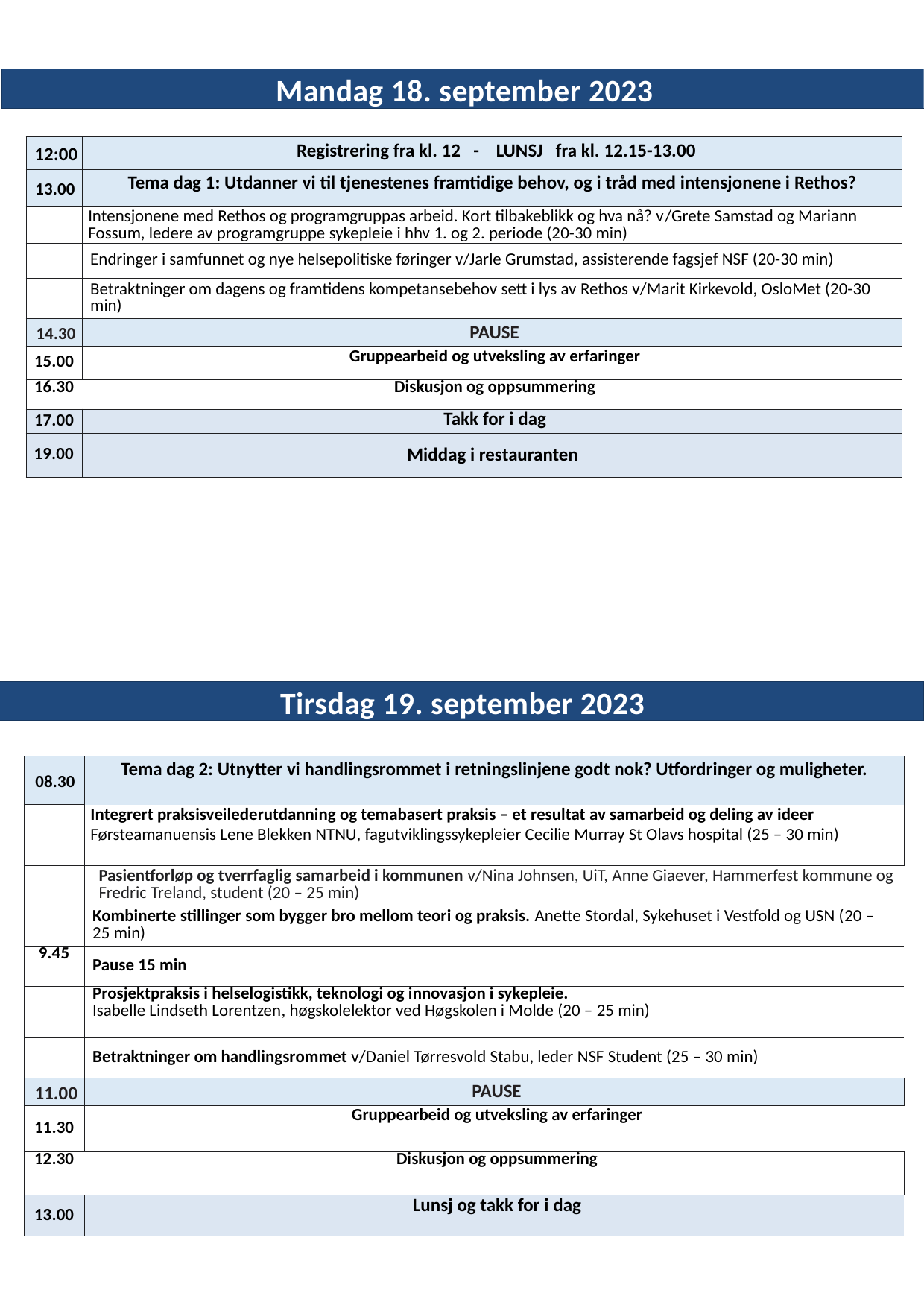

# Mandag 18. september 2023
| 12:00 | Registrering fra kl. 12 - LUNSJ fra kl. 12.15-13.00 |
| --- | --- |
| 13.00 | Tema dag 1: Utdanner vi til tjenestenes framtidige behov, og i tråd med intensjonene i Rethos? |
|  | Intensjonene med Rethos og programgruppas arbeid. Kort tilbakeblikk og hva nå? v/Grete Samstad og Mariann Fossum, ledere av programgruppe sykepleie i hhv 1. og 2. periode (20-30 min) |
|  | Endringer i samfunnet og nye helsepolitiske føringer v/Jarle Grumstad, assisterende fagsjef NSF (20-30 min) |
|  | Betraktninger om dagens og framtidens kompetansebehov sett i lys av Rethos v/Marit Kirkevold, OsloMet (20-30 min) |
| 14.30 | PAUSE |
| 15.00 | Gruppearbeid og utveksling av erfaringer |
| 16.30 | Diskusjon og oppsummering |
| 17.00 | Takk for i dag |
| 19.00 | Middag i restauranten |
Tirsdag 19. september 2023
| 08.30 | Tema dag 2: Utnytter vi handlingsrommet i retningslinjene godt nok? Utfordringer og muligheter. |
| --- | --- |
|  | Integrert praksisveilederutdanning og temabasert praksis – et resultat av samarbeid og deling av ideer Førsteamanuensis Lene Blekken NTNU, fagutviklingssykepleier Cecilie Murray St Olavs hospital (25 – 30 min) |
|  | Pasientforløp og tverrfaglig samarbeid i kommunen v/Nina Johnsen, UiT, Anne Giaever, Hammerfest kommune og Fredric Treland, student (20 – 25 min) |
|  | Kombinerte stillinger som bygger bro mellom teori og praksis. Anette Stordal, Sykehuset i Vestfold og USN (20 – 25 min) |
| 9.45 | Pause 15 min |
|  | Prosjektpraksis i helselogistikk, teknologi og innovasjon i sykepleie. Isabelle Lindseth Lorentzen, høgskolelektor ved Høgskolen i Molde (20 – 25 min) |
|  | Betraktninger om handlingsrommet v/Daniel Tørresvold Stabu, leder NSF Student (25 – 30 min) |
| 11.00 | PAUSE |
| 11.30 | Gruppearbeid og utveksling av erfaringer |
| 12.30 | Diskusjon og oppsummering |
| 13.00 | Lunsj og takk for i dag |